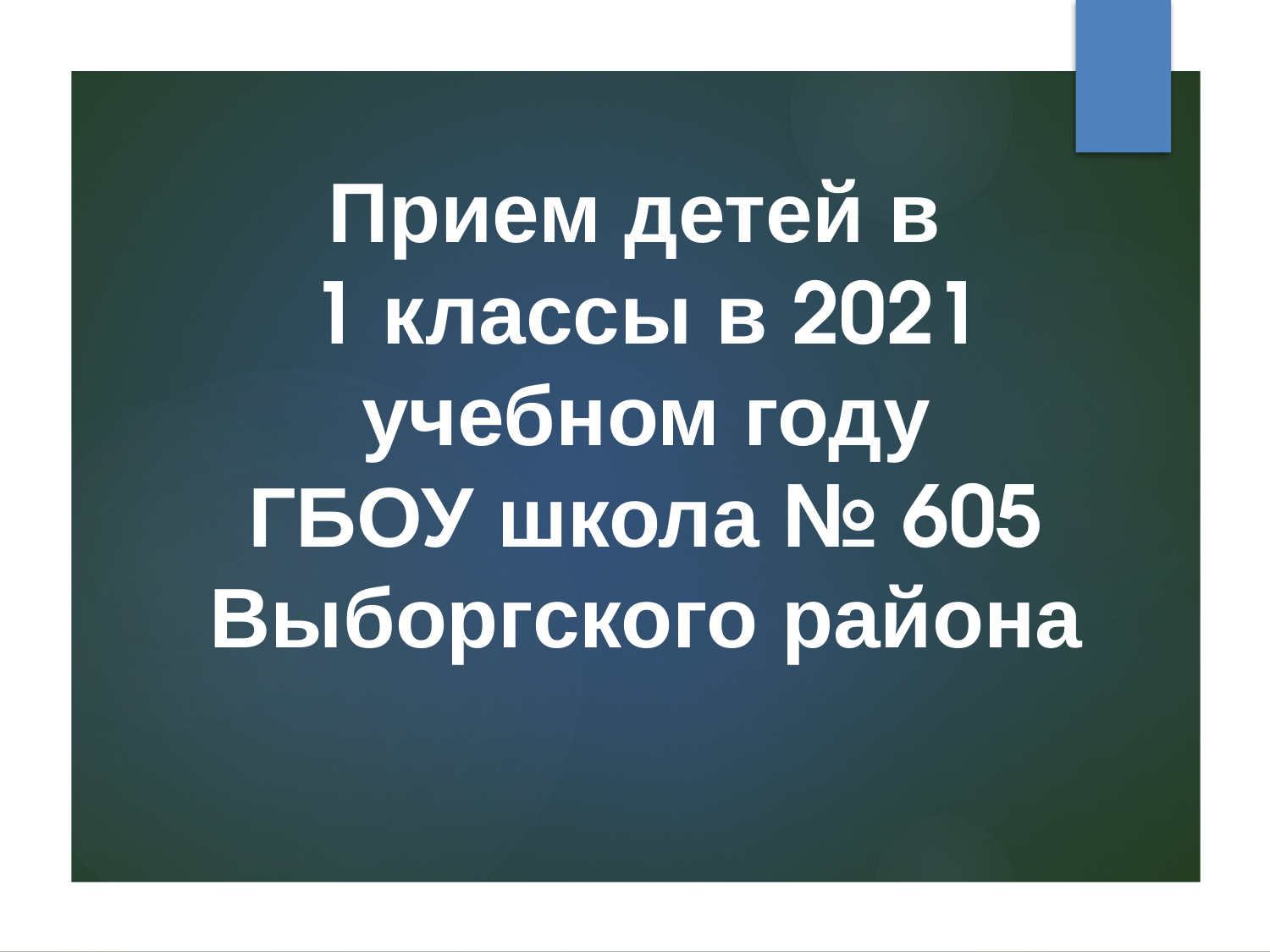

# Прием детей в 1 классы в 2021 учебном году ГБОУ школа № 605 Выборгского района